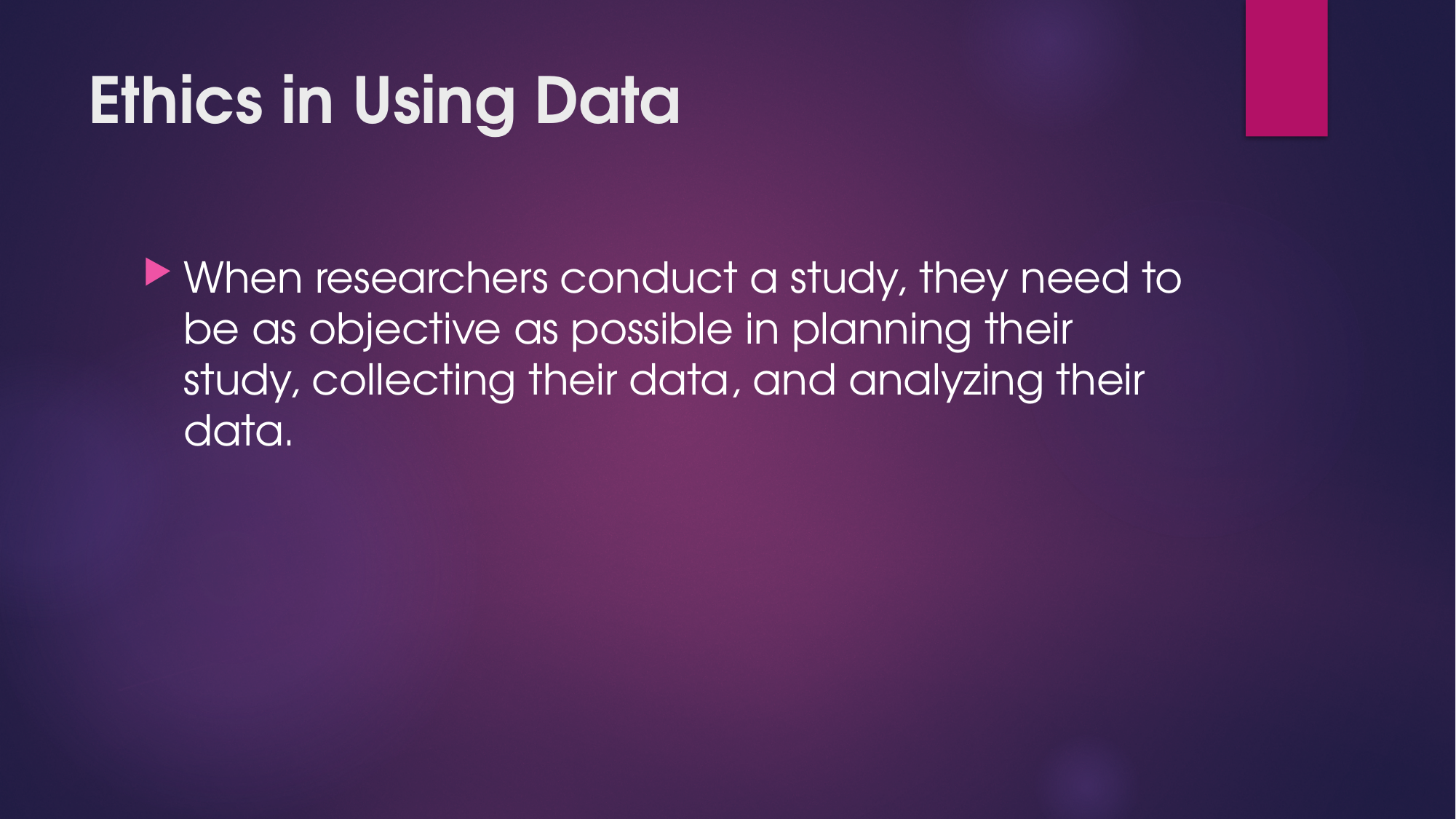

# Ethics in Using Data
When researchers conduct a study, they need to be as objective as possible in planning their study, collecting their data, and analyzing their data.